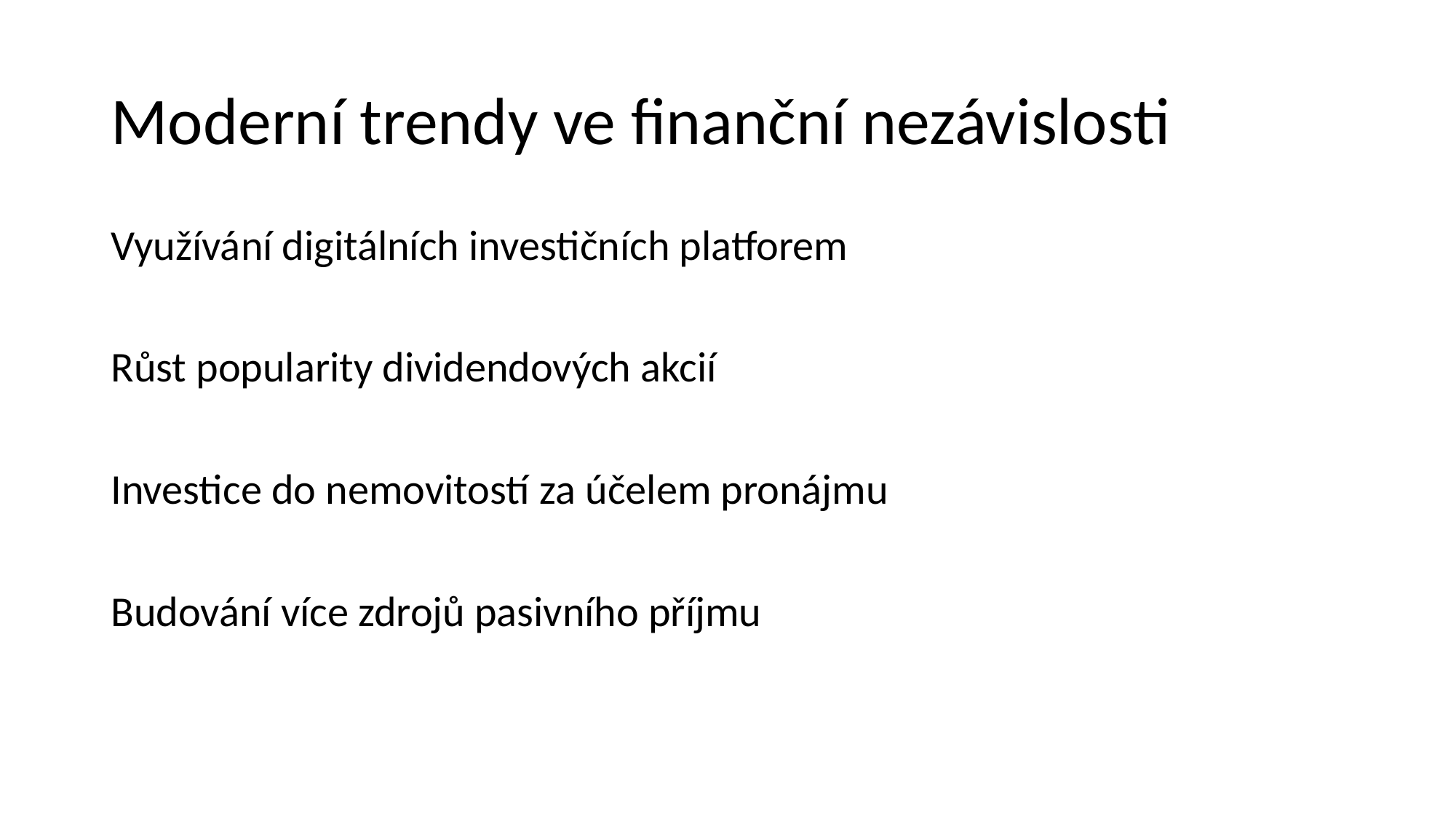

# Moderní trendy ve finanční nezávislosti
Využívání digitálních investičních platforem

Růst popularity dividendových akcií

Investice do nemovitostí za účelem pronájmu

Budování více zdrojů pasivního příjmu